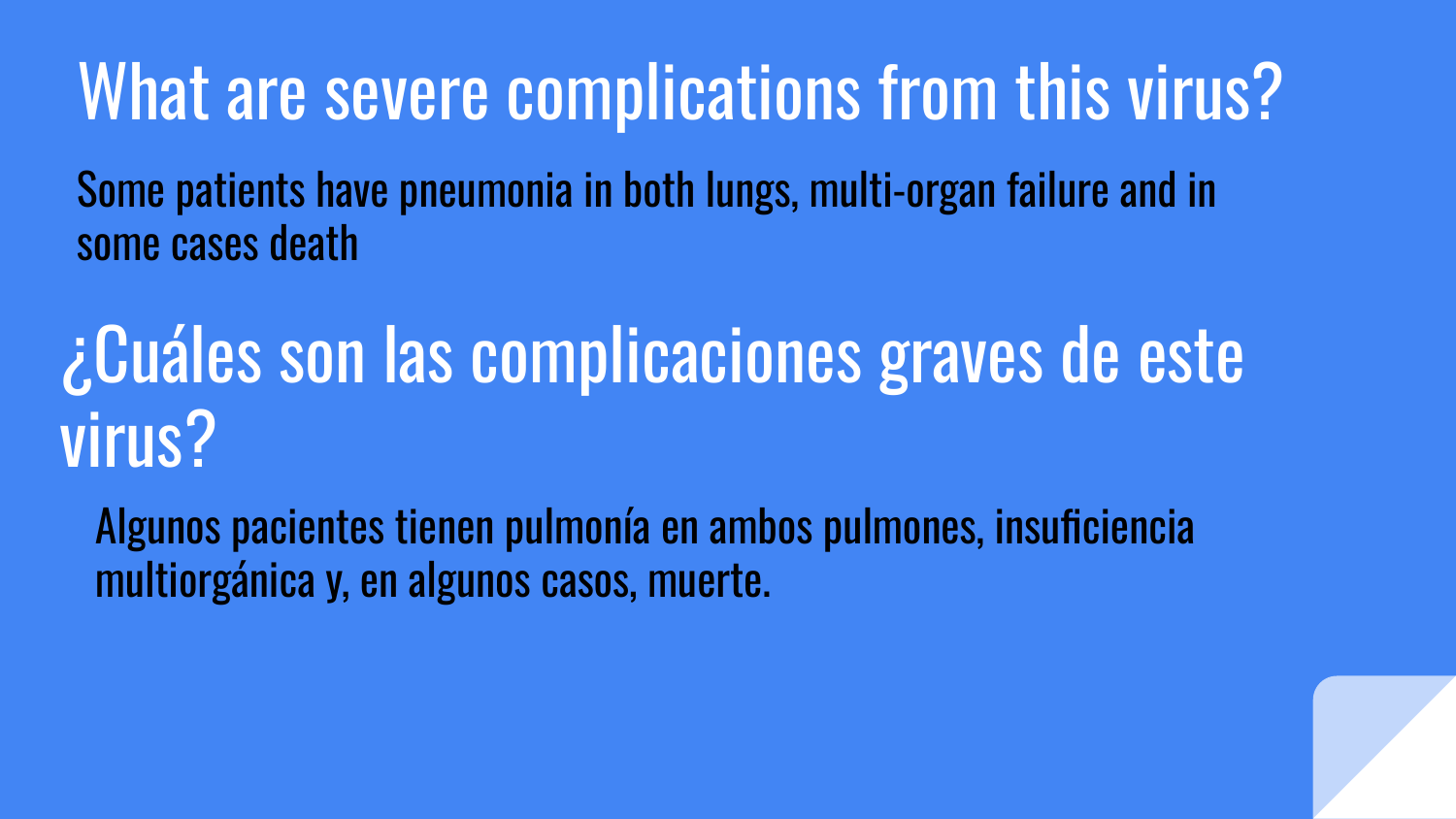

# What are severe complications from this virus?
Some patients have pneumonia in both lungs, multi-organ failure and in some cases death
¿Cuáles son las complicaciones graves de este virus?
Algunos pacientes tienen pulmonía en ambos pulmones, insuficiencia multiorgánica y, en algunos casos, muerte.